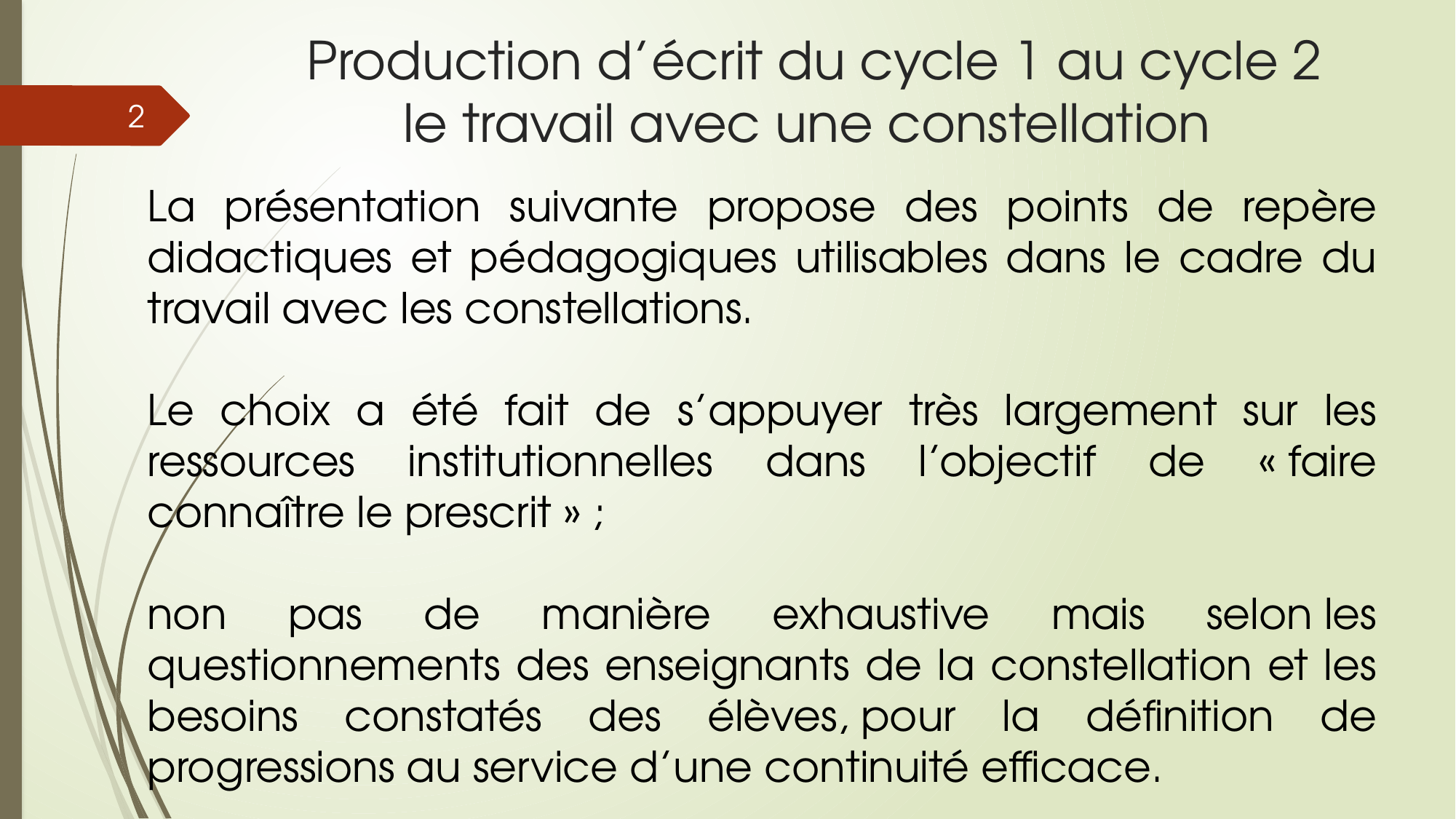

# Production d’écrit du cycle 1 au cycle 2 le travail avec une constellation
2
La présentation suivante propose des points de repère didactiques et pédagogiques utilisables dans le cadre du travail avec les constellations.

Le choix a été fait de s’appuyer très largement sur les ressources institutionnelles dans l’objectif de « faire connaître le prescrit » ;

non pas de manière exhaustive mais selon les questionnements des enseignants de la constellation et les besoins constatés des élèves, pour la définition de progressions au service d’une continuité efficace.